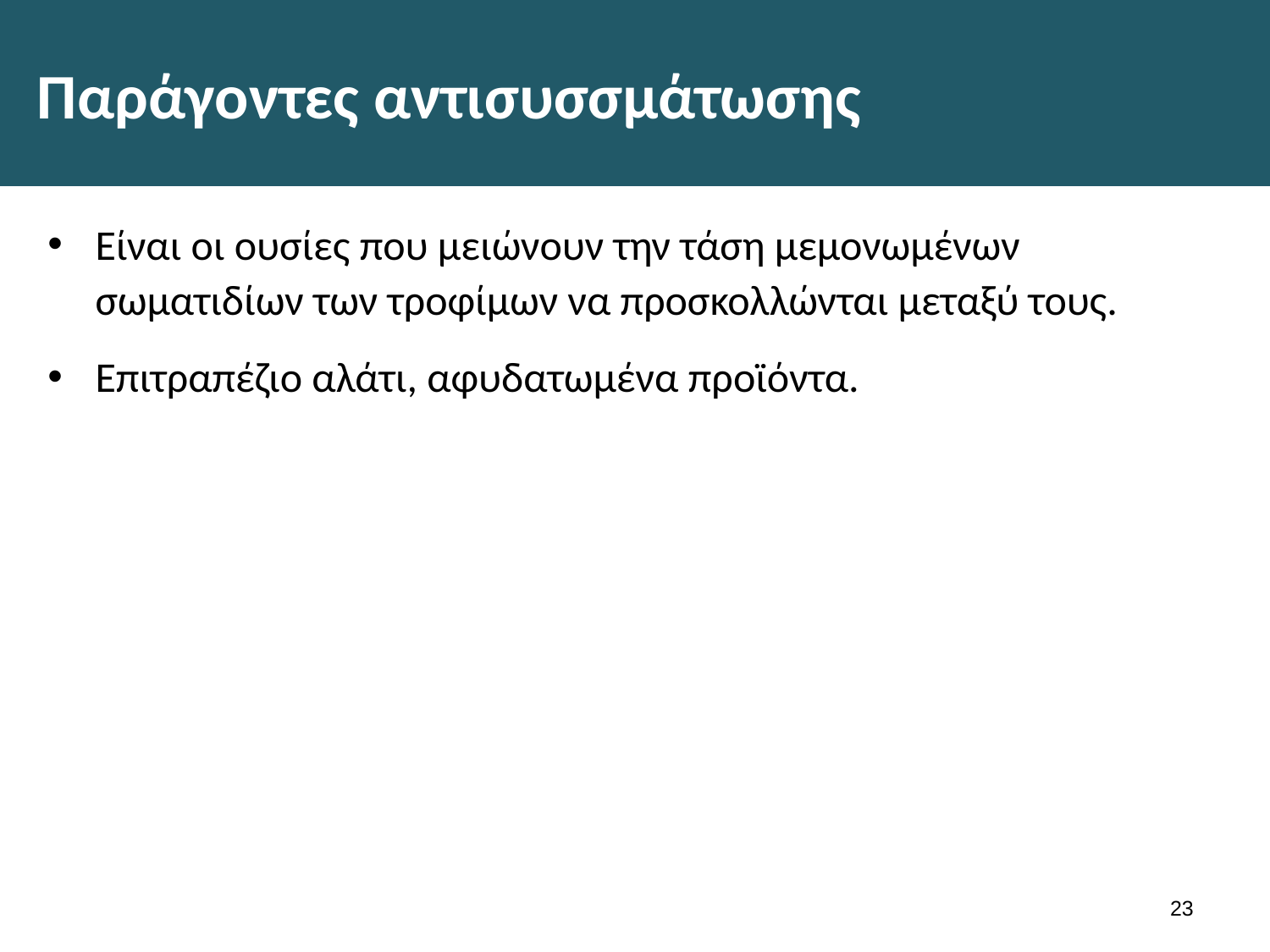

# Παράγοντες αντισυσσμάτωσης
Είναι οι ουσίες που μειώνουν την τάση μεμονωμένων σωματιδίων των τροφίμων να προσκολλώνται μεταξύ τους.
Επιτραπέζιο αλάτι, αφυδατωμένα προϊόντα.

23